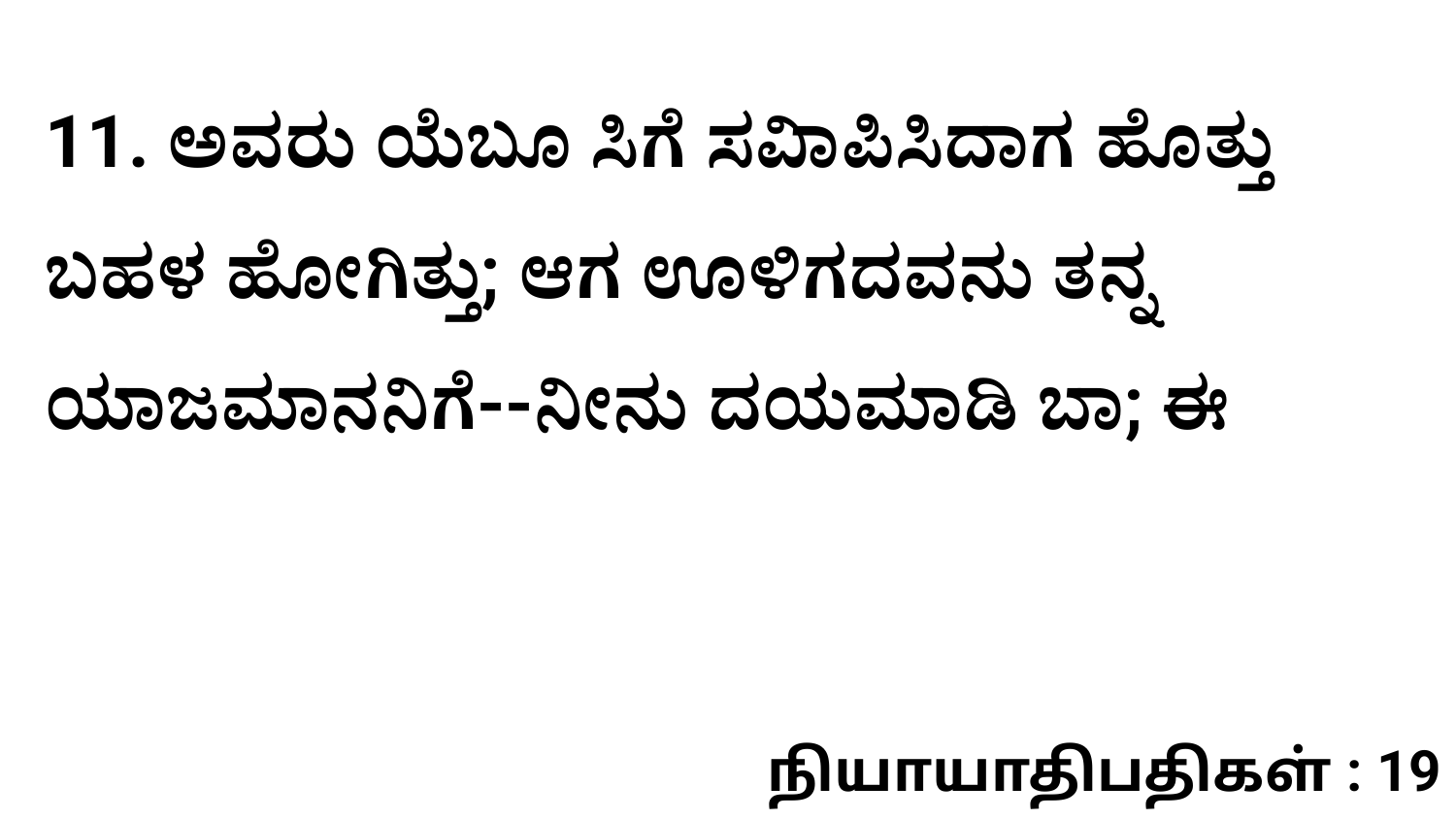

11. ಅವರು ಯೆಬೂ ಸಿಗೆ ಸವಿಾಪಿಸಿದಾಗ ಹೊತ್ತು ಬಹಳ ಹೋಗಿತ್ತು; ಆಗ ಊಳಿಗದವನು ತನ್ನ ಯಾಜಮಾನನಿಗೆ--ನೀನು ದಯಮಾಡಿ ಬಾ; ಈ
நியாயாதிபதிகள் : 19